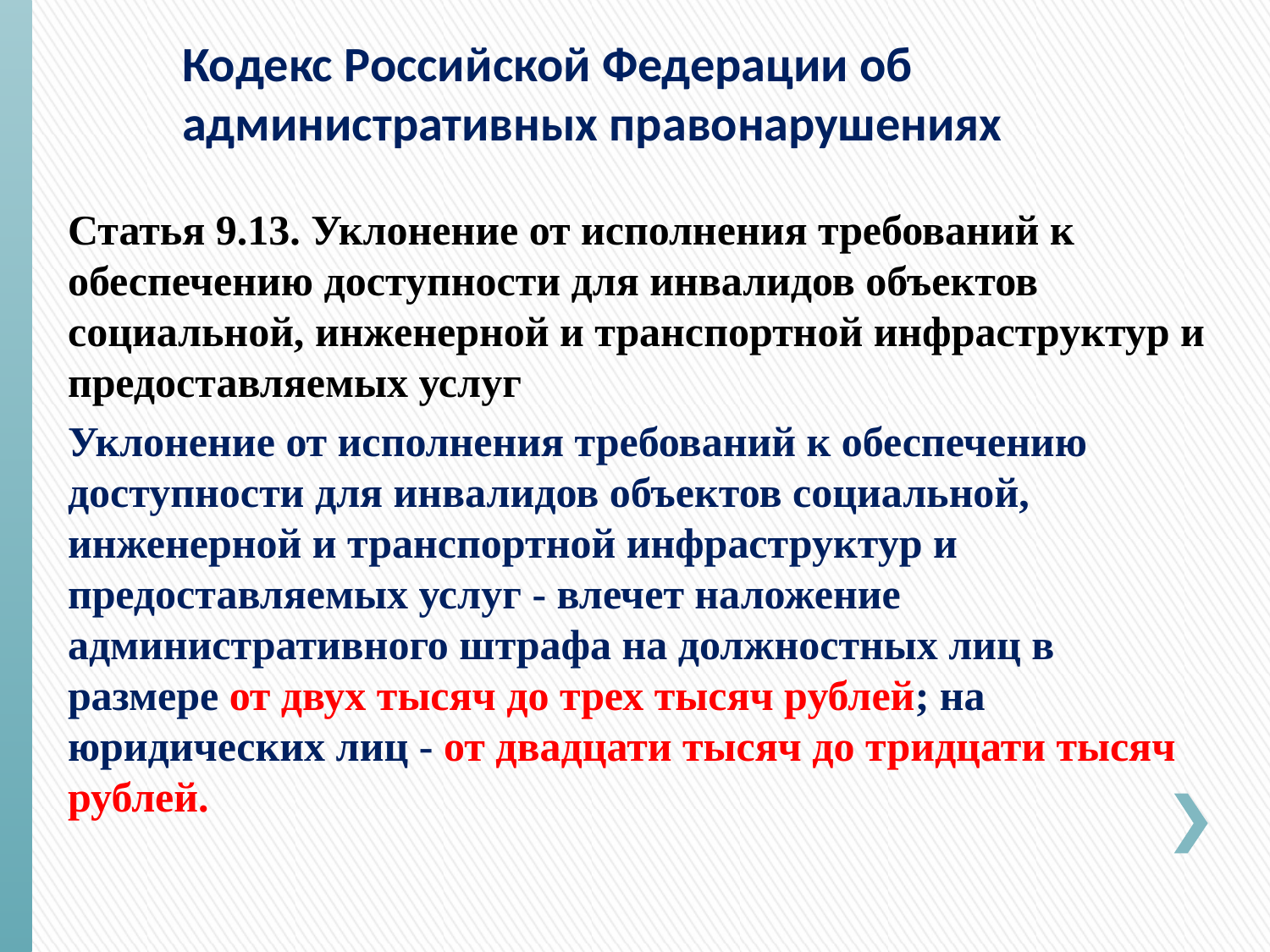

# Кодекс Российской Федерации об административных правонарушениях
Статья 9.13. Уклонение от исполнения требований к обеспечению доступности для инвалидов объектов социальной, инженерной и транспортной инфраструктур и предоставляемых услуг
Уклонение от исполнения требований к обеспечению доступности для инвалидов объектов социальной, инженерной и транспортной инфраструктур и предоставляемых услуг - влечет наложение административного штрафа на должностных лиц в размере от двух тысяч до трех тысяч рублей; на юридических лиц - от двадцати тысяч до тридцати тысяч рублей.